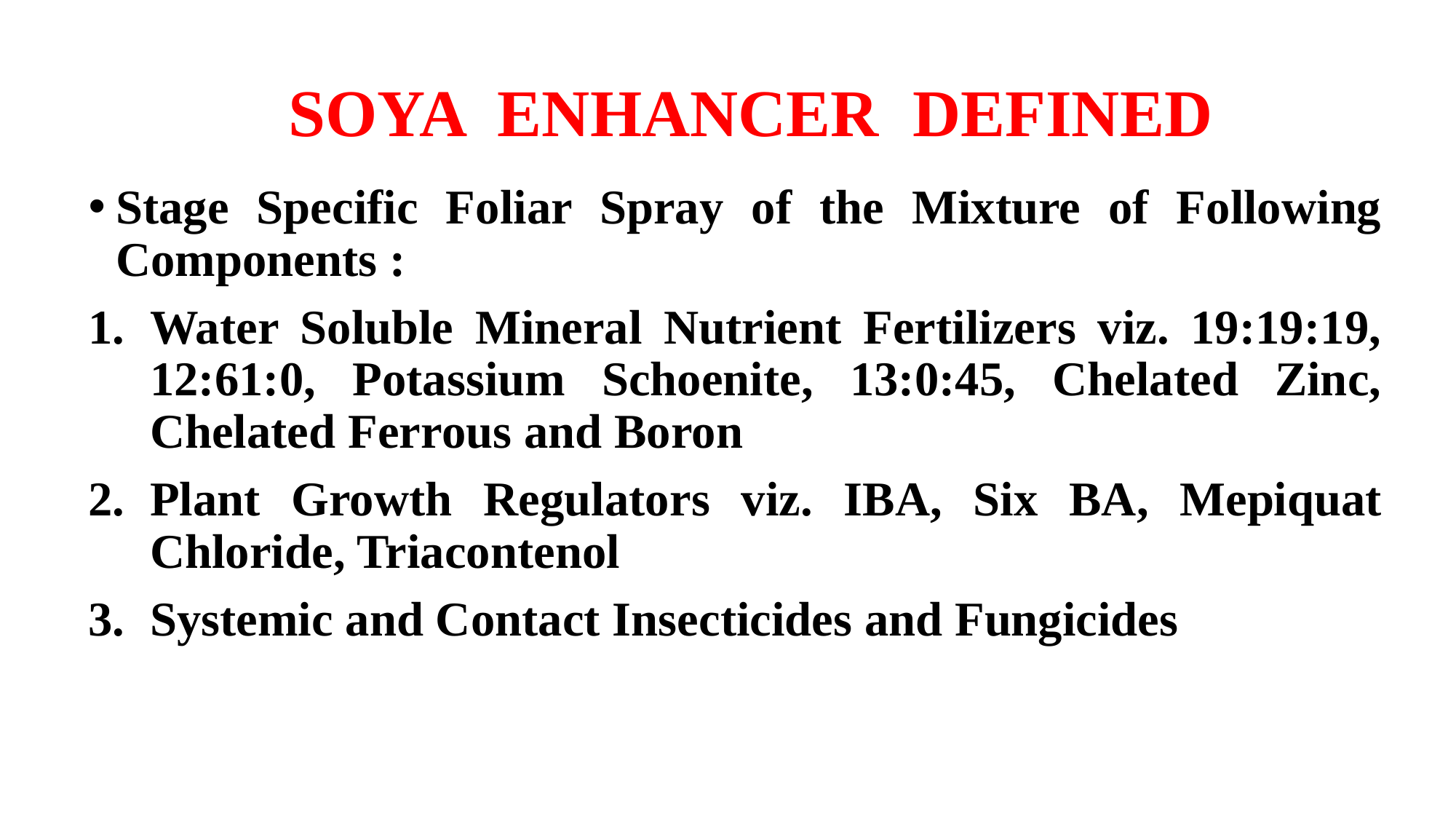

# SOYA  ENHANCER  DEFINED
Stage Specific Foliar Spray of the Mixture of Following Components :
Water Soluble Mineral Nutrient Fertilizers viz. 19:19:19, 12:61:0, Potassium Schoenite, 13:0:45, Chelated Zinc, Chelated Ferrous and Boron
Plant Growth Regulators viz. IBA, Six BA, Mepiquat Chloride, Triacontenol
Systemic and Contact Insecticides and Fungicides